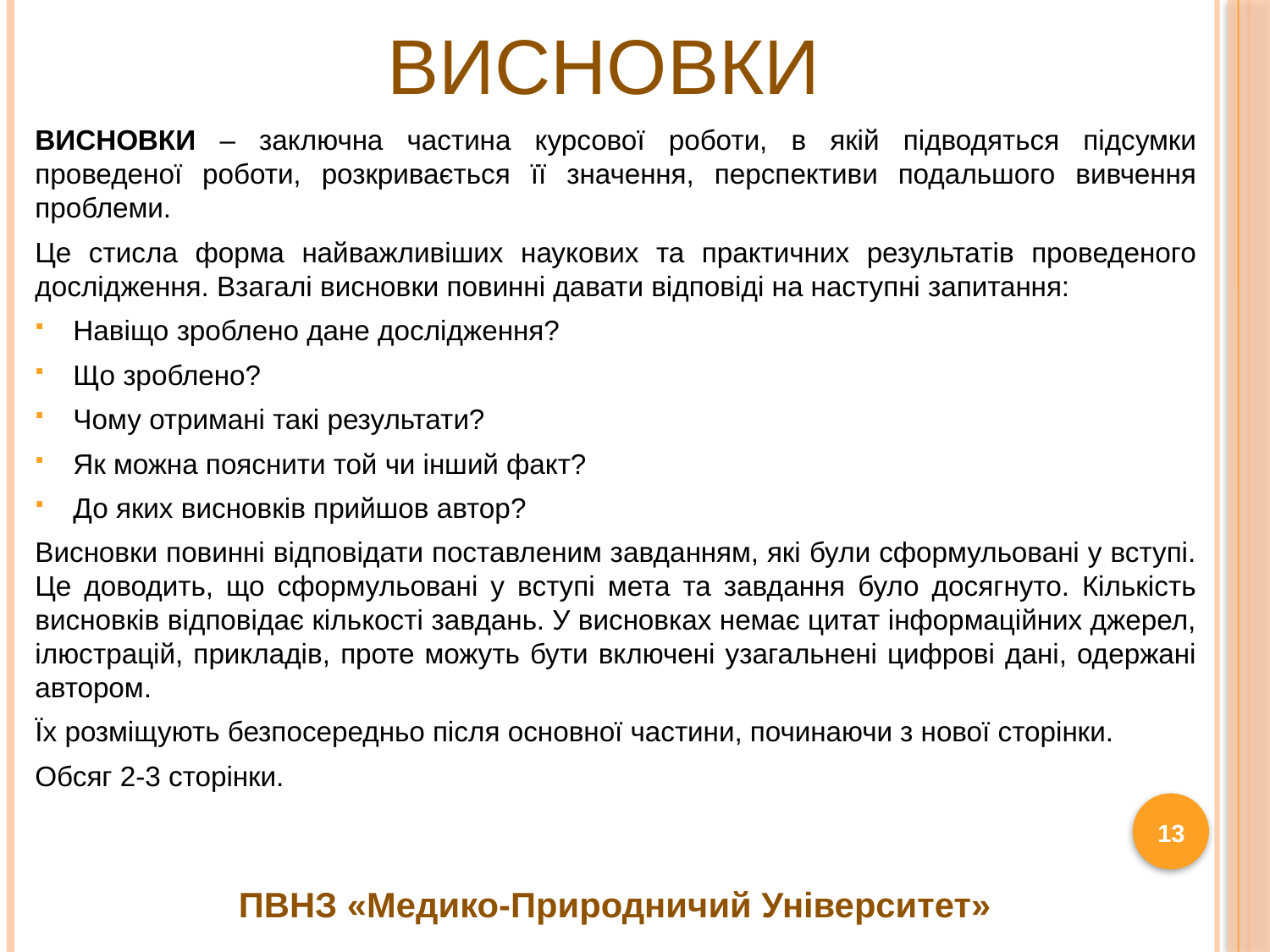

# ВИСНОВКИ
ВИСНОВКИ – заключна частина курсової роботи, в якій підводяться підсумки проведеної роботи, розкривається її значення, перспективи подальшого вивчення проблеми.
Це стисла форма найважливіших наукових та практичних результатів проведеного дослідження. Взагалі висновки повинні давати відповіді на наступні запитання:
Навіщо зроблено дане дослідження?
Що зроблено?
Чому отримані такі результати?
Як можна пояснити той чи інший факт?
До яких висновків прийшов автор?
Висновки повинні відповідати поставленим завданням, які були сформульовані у вступі. Це доводить, що сформульовані у вступі мета та завдання було досягнуто. Кількість висновків відповідає кількості завдань. У висновках немає цитат інформаційних джерел, ілюстрацій, прикладів, проте можуть бути включені узагальнені цифрові дані, одержані автором.
Їх розміщують безпосередньо після основної частини, починаючи з нової сторінки.
Обсяг 2-3 сторінки.

13
ПВНЗ «Медико-Природничий Університет»